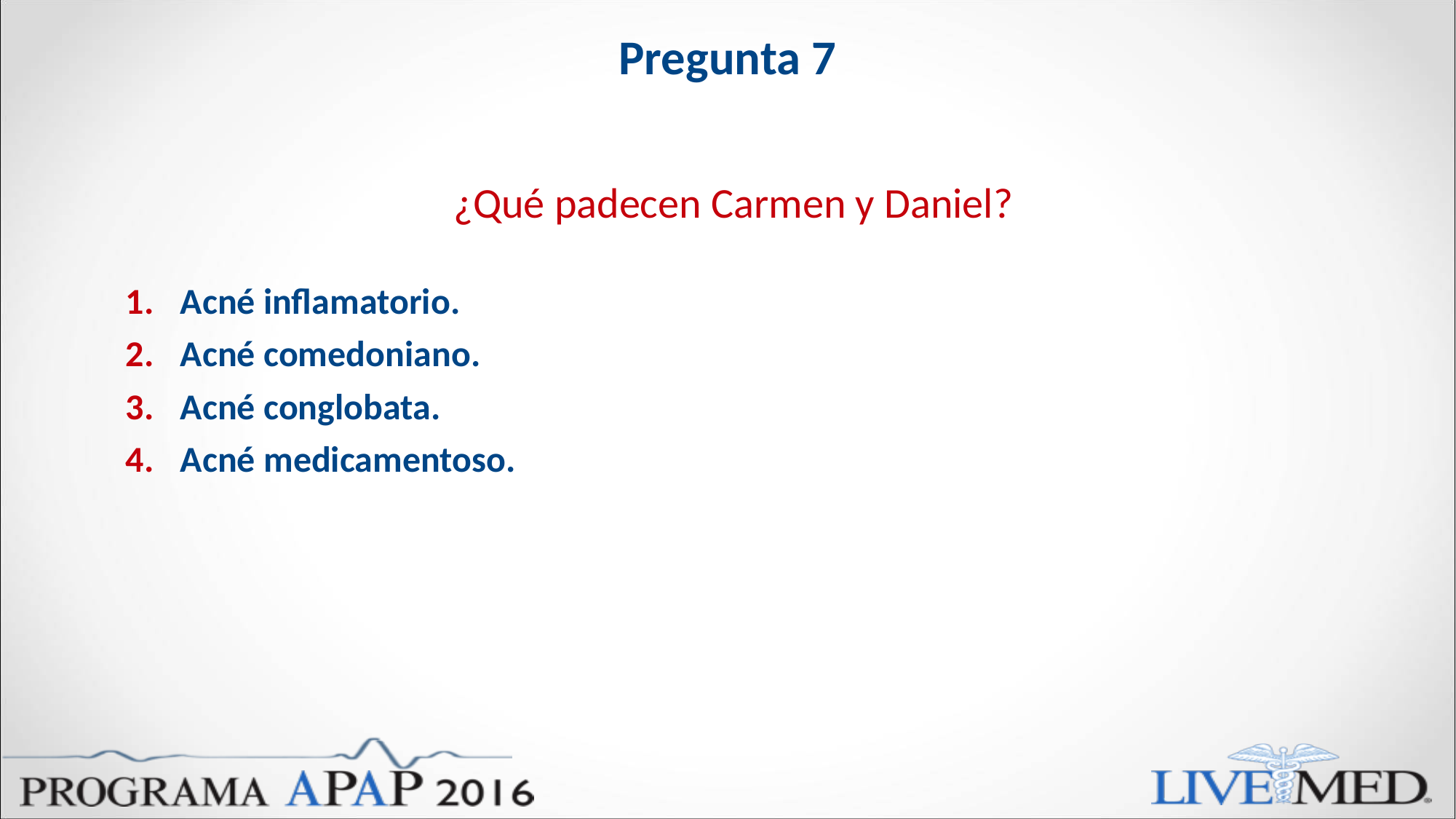

# Pregunta 7
¿Qué padecen Carmen y Daniel?
Acné inflamatorio.
Acné comedoniano.
Acné conglobata.
Acné medicamentoso.